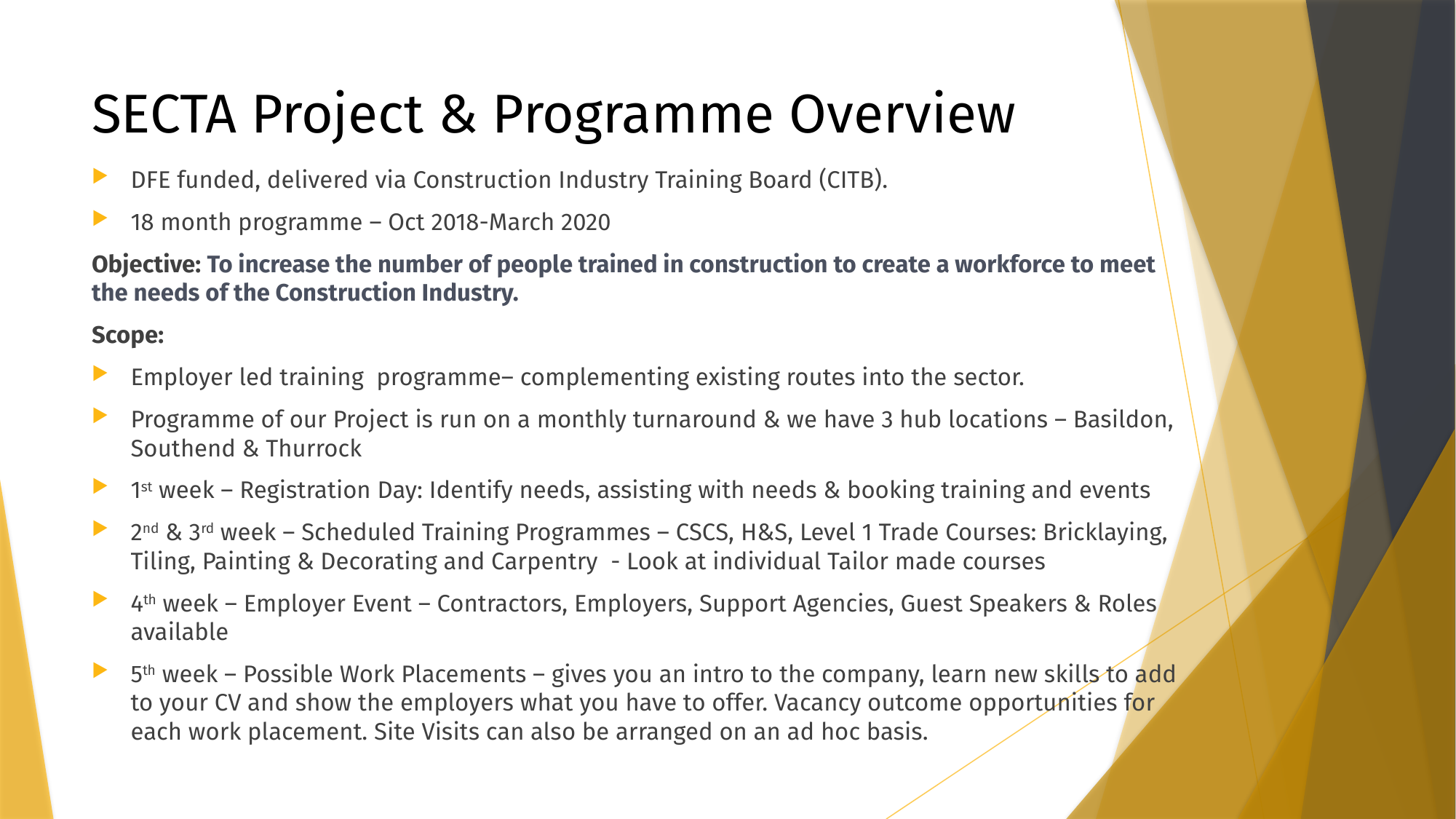

# SECTA Project & Programme Overview
DFE funded, delivered via Construction Industry Training Board (CITB).
18 month programme – Oct 2018-March 2020
Objective: To increase the number of people trained in construction to create a workforce to meet the needs of the Construction Industry.
Scope:
Employer led training  programme– complementing existing routes into the sector.
Programme of our Project is run on a monthly turnaround & we have 3 hub locations – Basildon, Southend & Thurrock
1st week – Registration Day: Identify needs, assisting with needs & booking training and events
2nd & 3rd week – Scheduled Training Programmes – CSCS, H&S, Level 1 Trade Courses: Bricklaying, Tiling, Painting & Decorating and Carpentry  - Look at individual Tailor made courses
4th week – Employer Event – Contractors, Employers, Support Agencies, Guest Speakers & Roles available
5th week – Possible Work Placements – gives you an intro to the company, learn new skills to add to your CV and show the employers what you have to offer. Vacancy outcome opportunities for each work placement. Site Visits can also be arranged on an ad hoc basis.